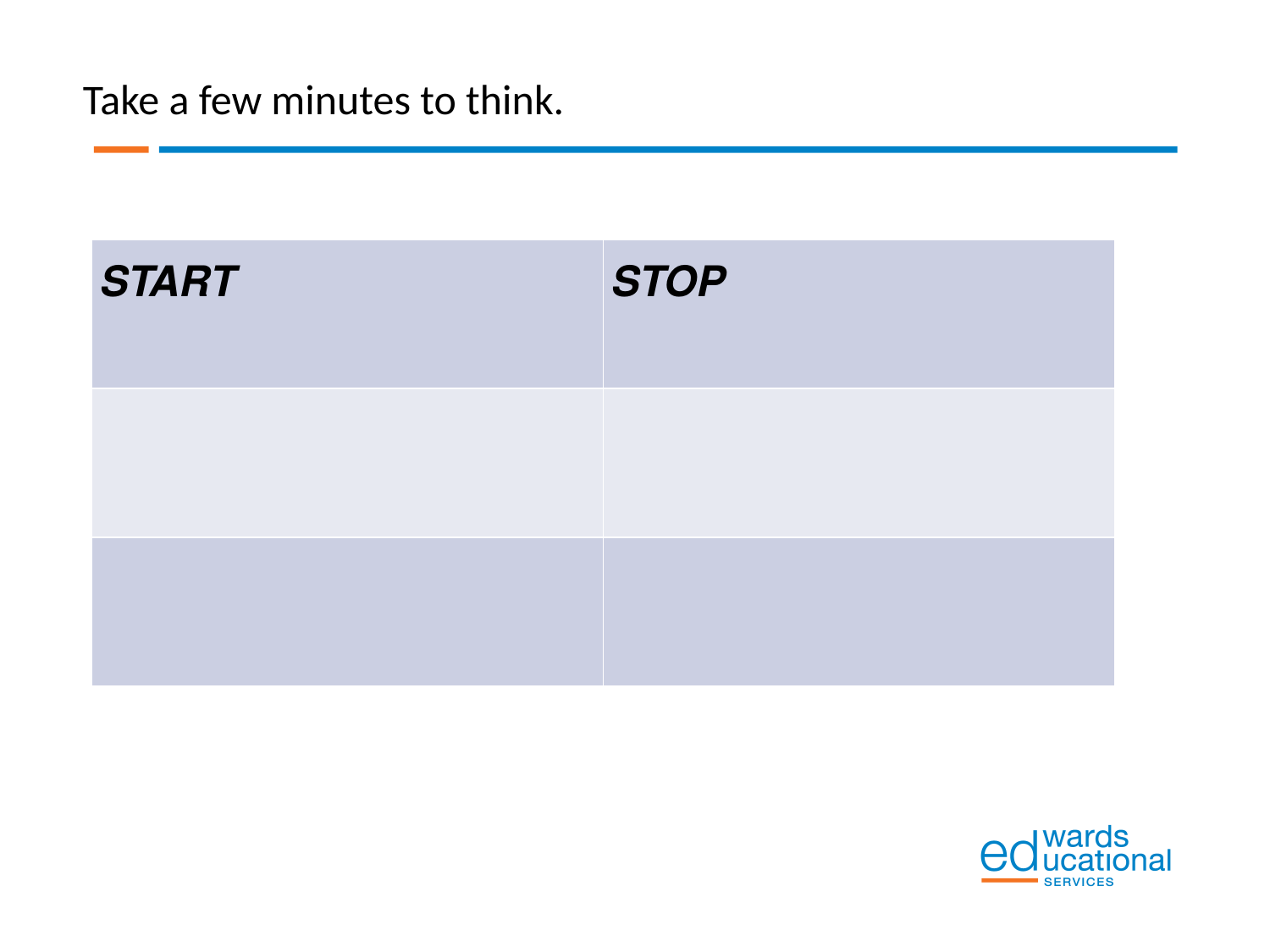

Take a few minutes to think.
| START | STOP |
| --- | --- |
|  |  |
|  |  |